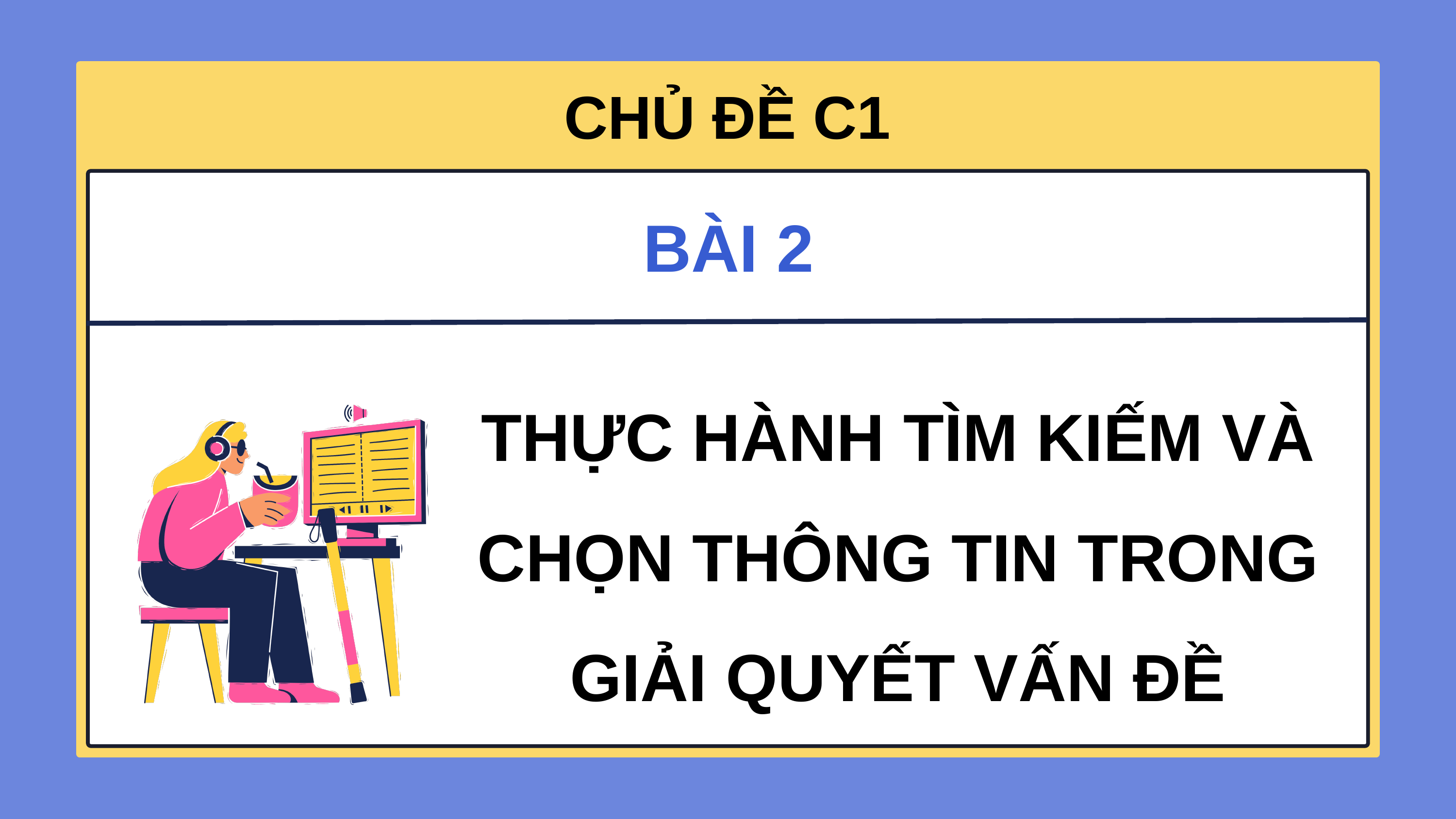

# CHỦ ĐỀ C1
BÀI 2
THỰC HÀNH TÌM KIẾM VÀ CHỌN THÔNG TIN TRONG GIẢI QUYẾT VẤN ĐỀ